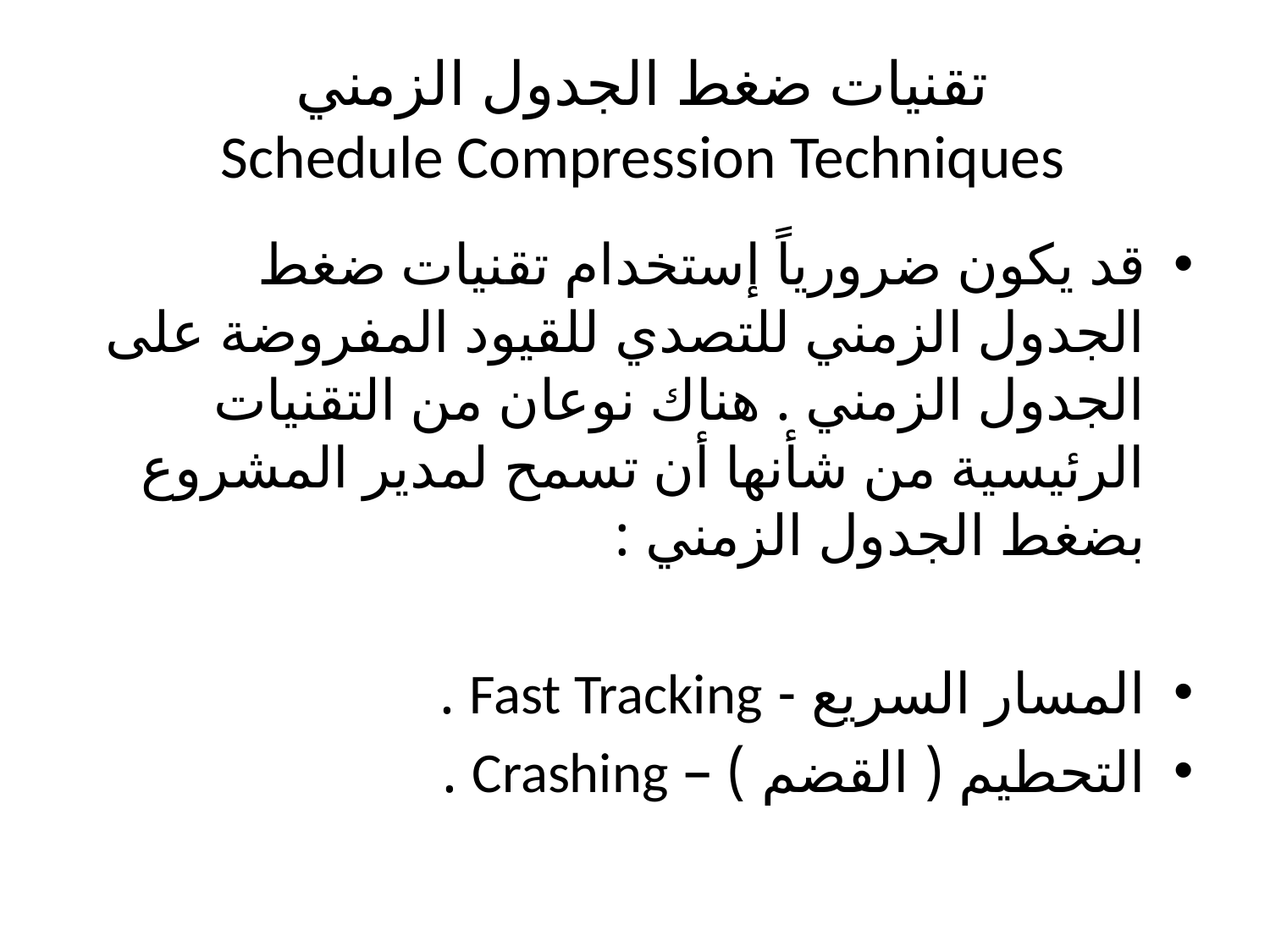

# تقنيات ضغط الجدول الزمني Schedule Compression Techniques
قد يكون ضرورياً إستخدام تقنيات ضغط الجدول الزمني للتصدي للقيود المفروضة على الجدول الزمني . هناك نوعان من التقنيات الرئيسية من شأنها أن تسمح لمدير المشروع بضغط الجدول الزمني :

المسار السريع - Fast Tracking .
التحطيم ( القضم ) – Crashing .